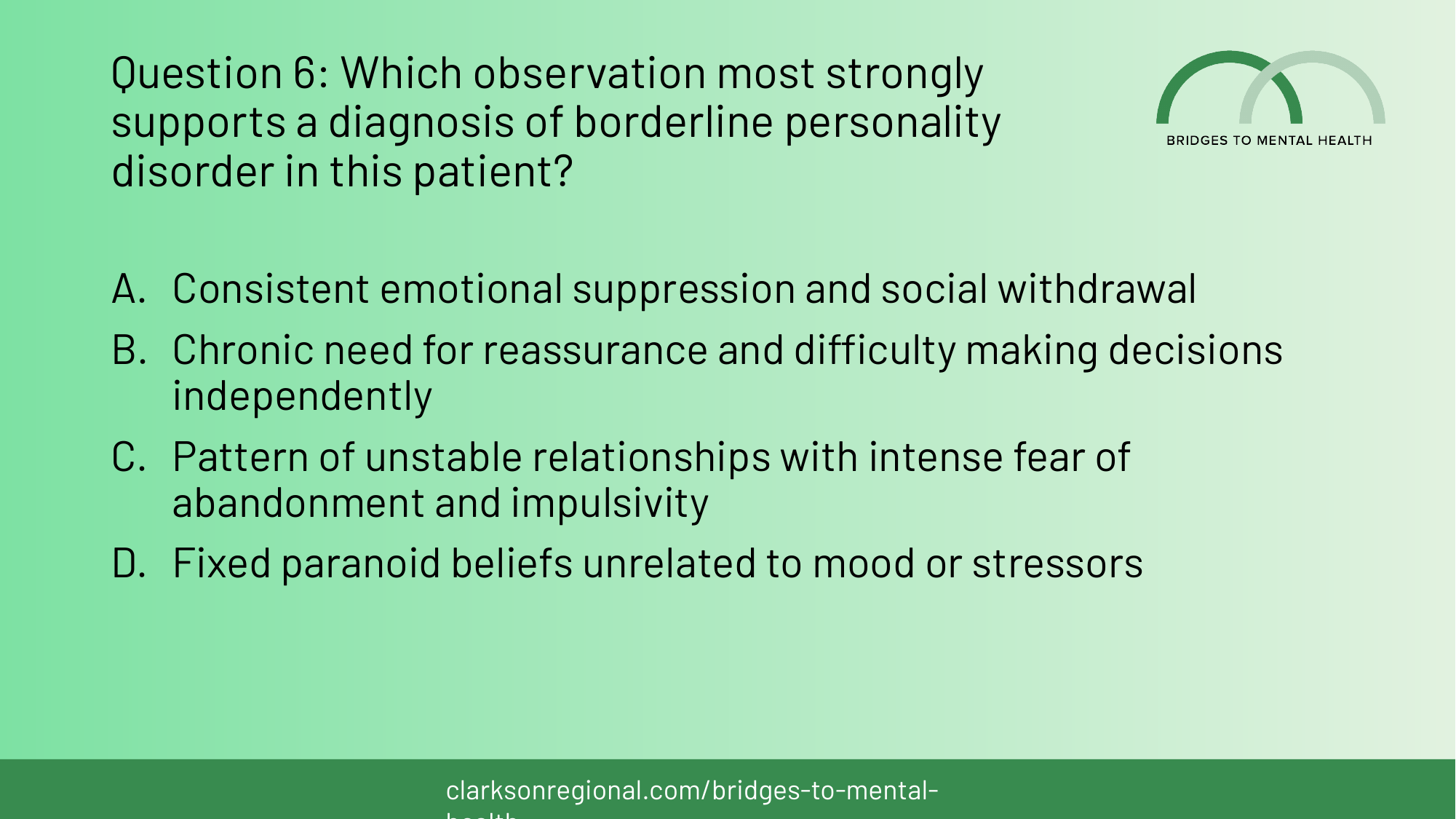

# Question 6: Which observation most strongly supports a diagnosis of borderline personality disorder in this patient?
Consistent emotional suppression and social withdrawal
Chronic need for reassurance and difficulty making decisions independently
Pattern of unstable relationships with intense fear of abandonment and impulsivity
Fixed paranoid beliefs unrelated to mood or stressors